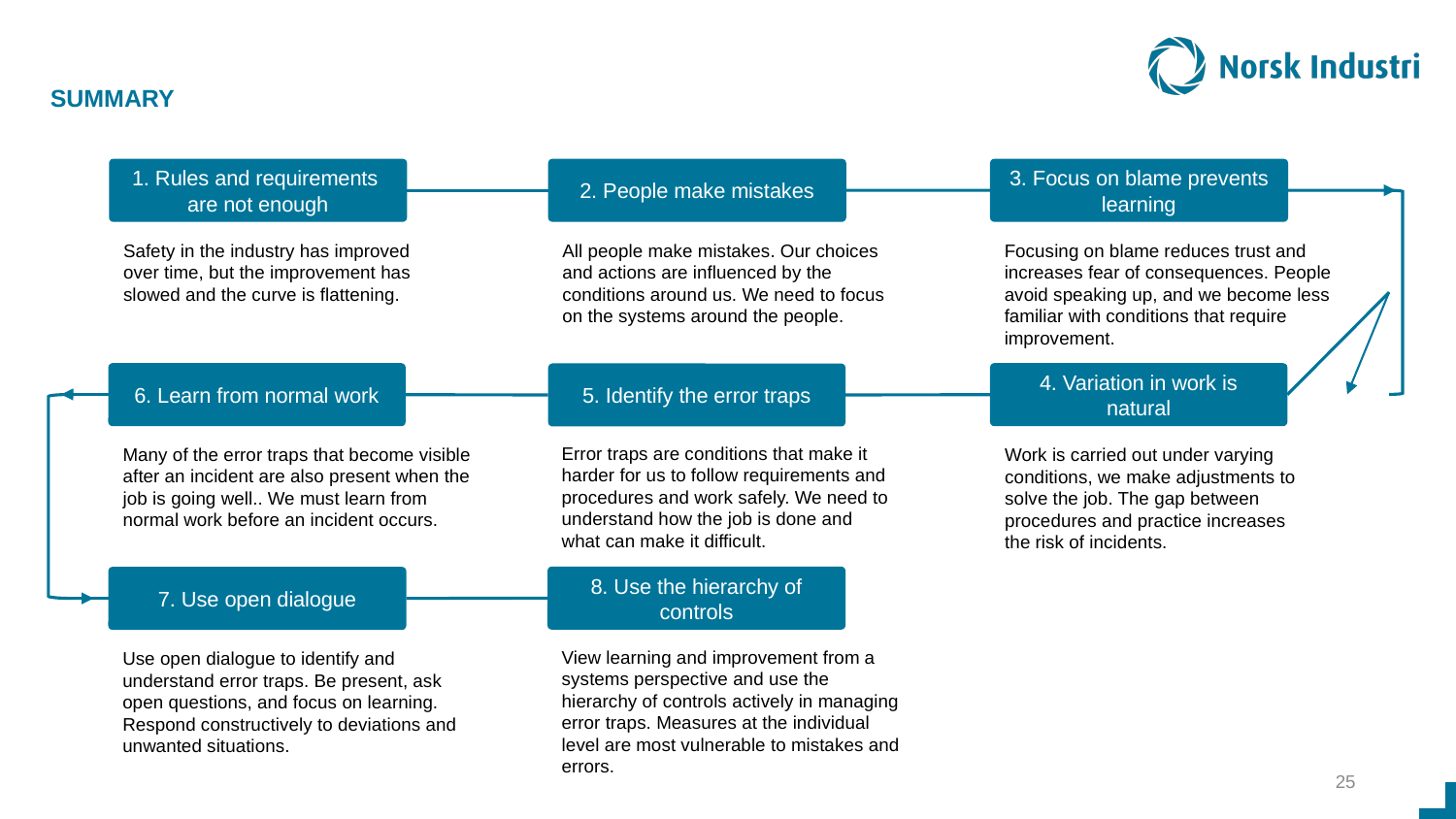

SUMMARY
1. Rules and requirements
are not enough
2. People make mistakes
3. Focus on blame prevents learning

Safety in the industry has improved over time, but the improvement has slowed and the curve is flattening.
Focusing on blame reduces trust and increases fear of consequences. People avoid speaking up, and we become less familiar with conditions that require improvement.
All people make mistakes. Our choices and actions are influenced by the conditions around us. We need to focus on the systems around the people.
6. Learn from normal work
4. Variation in work is natural
5. Identify the error traps

Error traps are conditions that make it harder for us to follow requirements and procedures and work safely. We need to understand how the job is done and what can make it difficult.
Many of the error traps that become visible after an incident are also present when the job is going well.. We must learn from normal work before an incident occurs.
Work is carried out under varying conditions, we make adjustments to solve the job. The gap between procedures and practice increases the risk of incidents.
8. Use the hierarchy of controls
7. Use open dialogue
View learning and improvement from a systems perspective and use the hierarchy of controls actively in managing error traps. Measures at the individual level are most vulnerable to mistakes and errors.
Use open dialogue to identify and understand error traps. Be present, ask open questions, and focus on learning. Respond constructively to deviations and unwanted situations.
25
25  |